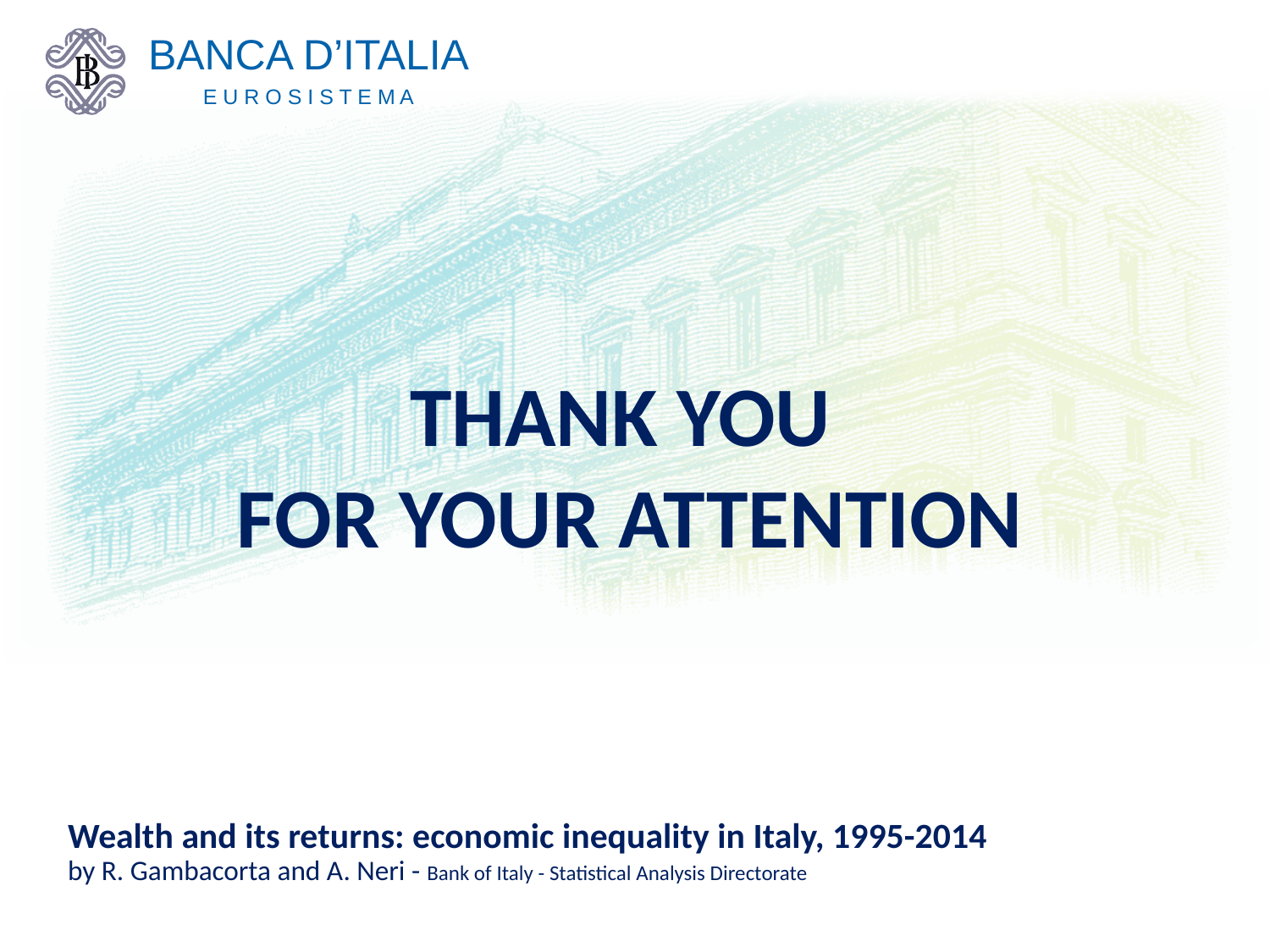

THANK YOU
FOR YOUR ATTENTION

# Wealth and its returns: economic inequality in Italy, 1995-2014
by R. Gambacorta and A. Neri - Bank of Italy - Statistical Analysis Directorate